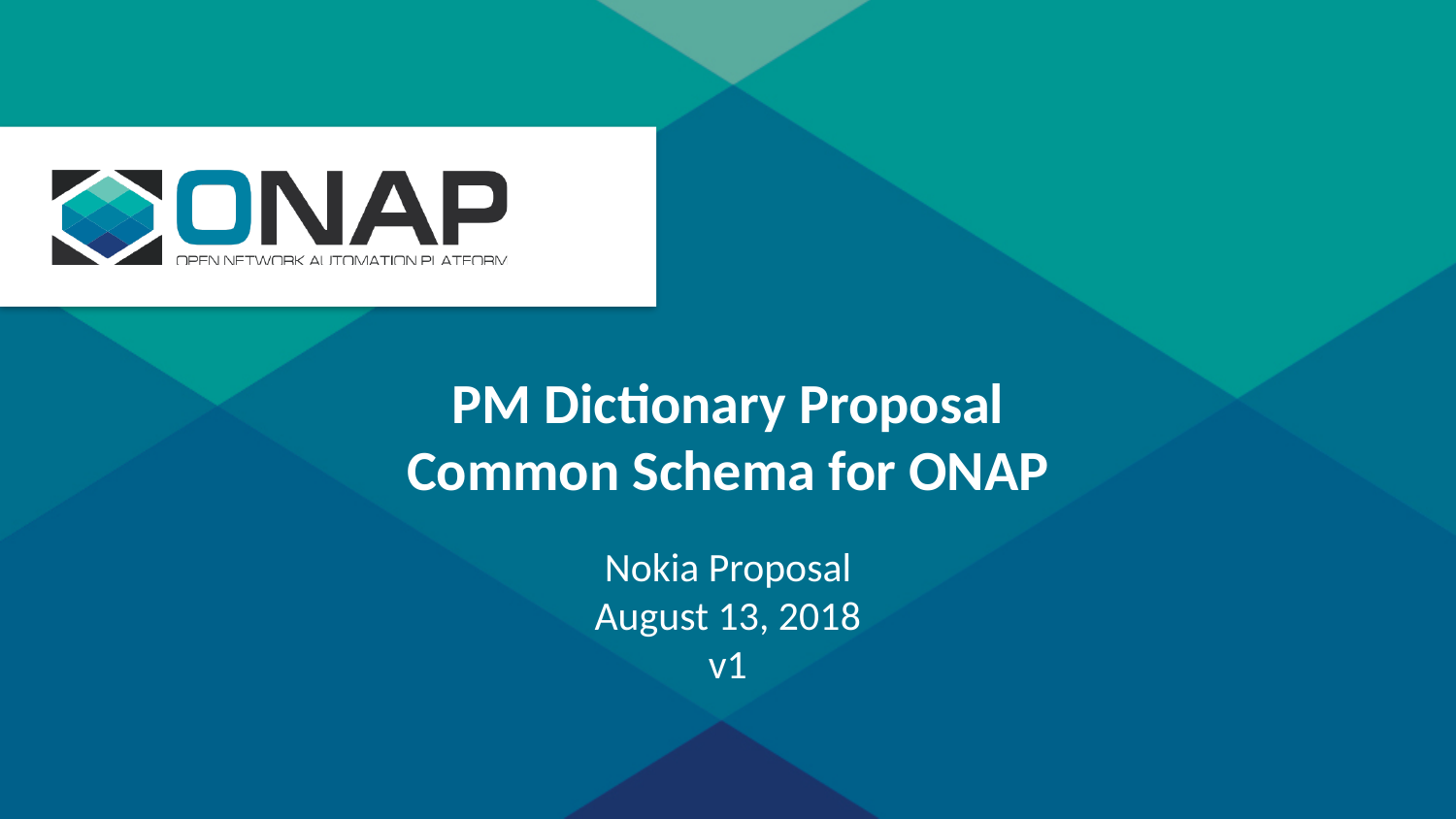

PM Dictionary Proposal
Common Schema for ONAP
Nokia Proposal
August 13, 2018
v1